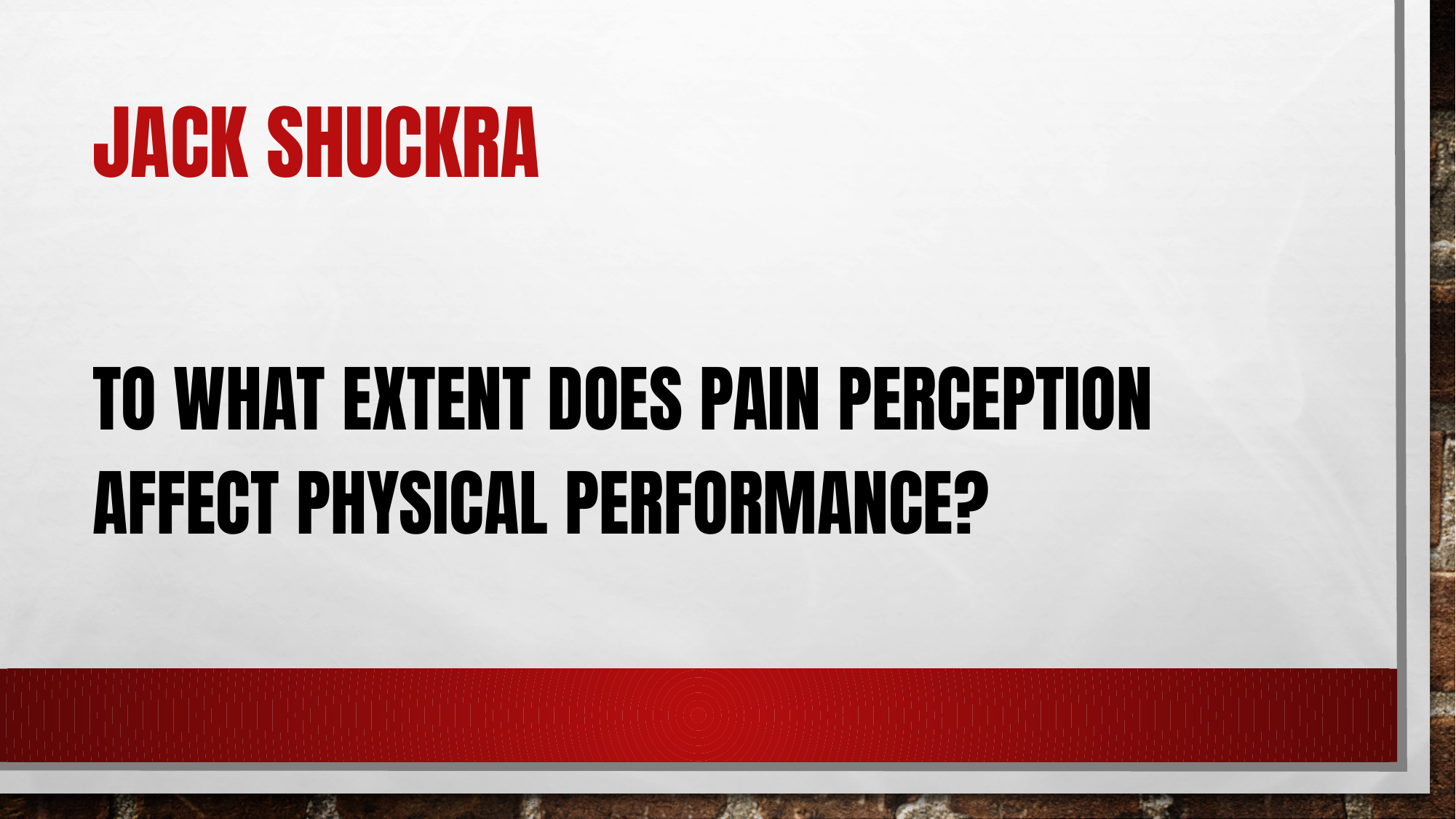

# Jack shuckra
To what extent does pain perception affect physical performance?